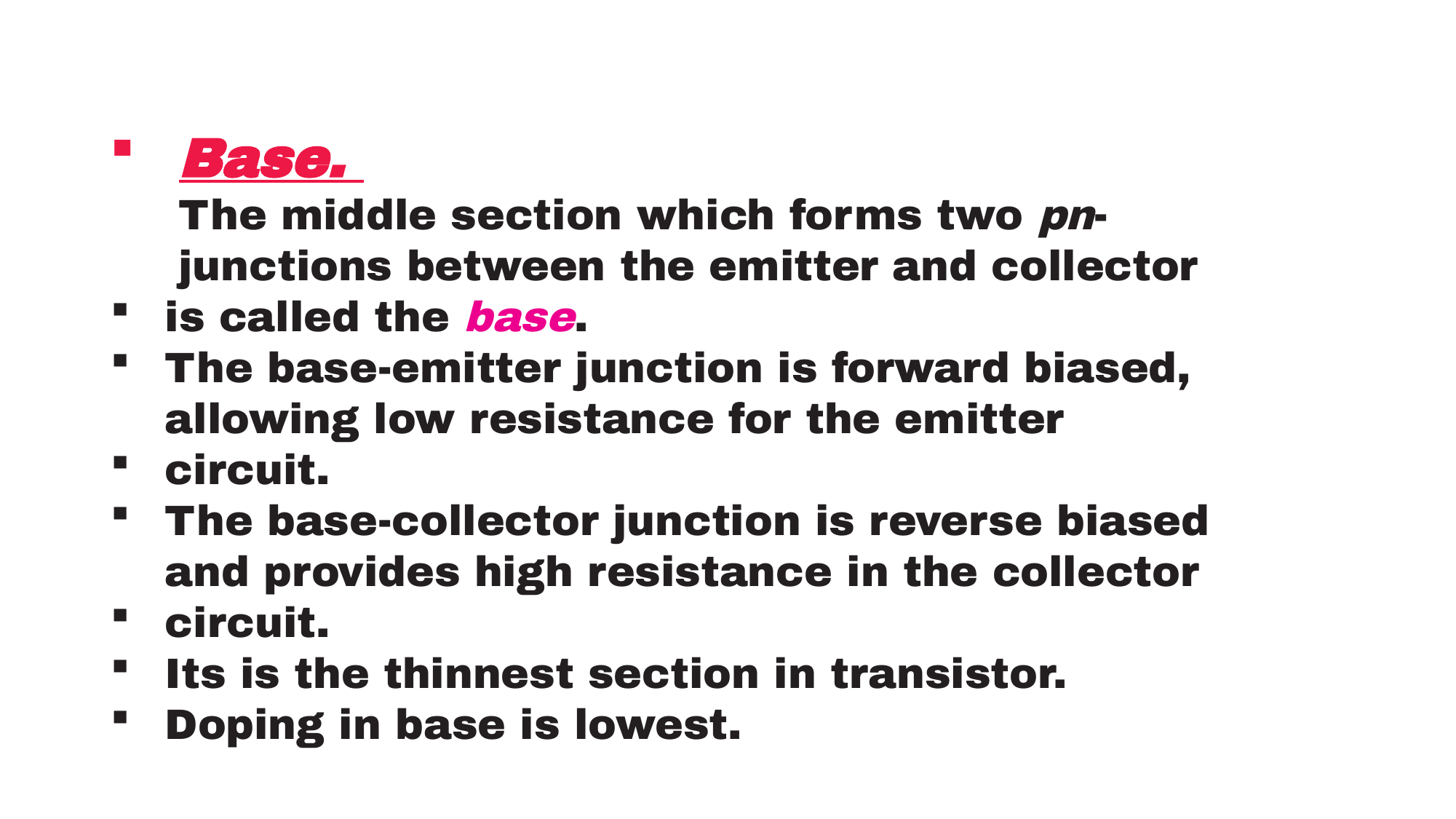

Base.
The middle section which forms two pn-junctions between the emitter and collector
is called the base.
The base-emitter junction is forward biased, allowing low resistance for the emitter
circuit.
The base-collector junction is reverse biased and provides high resistance in the collector
circuit.
Its is the thinnest section in transistor.
Doping in base is lowest.